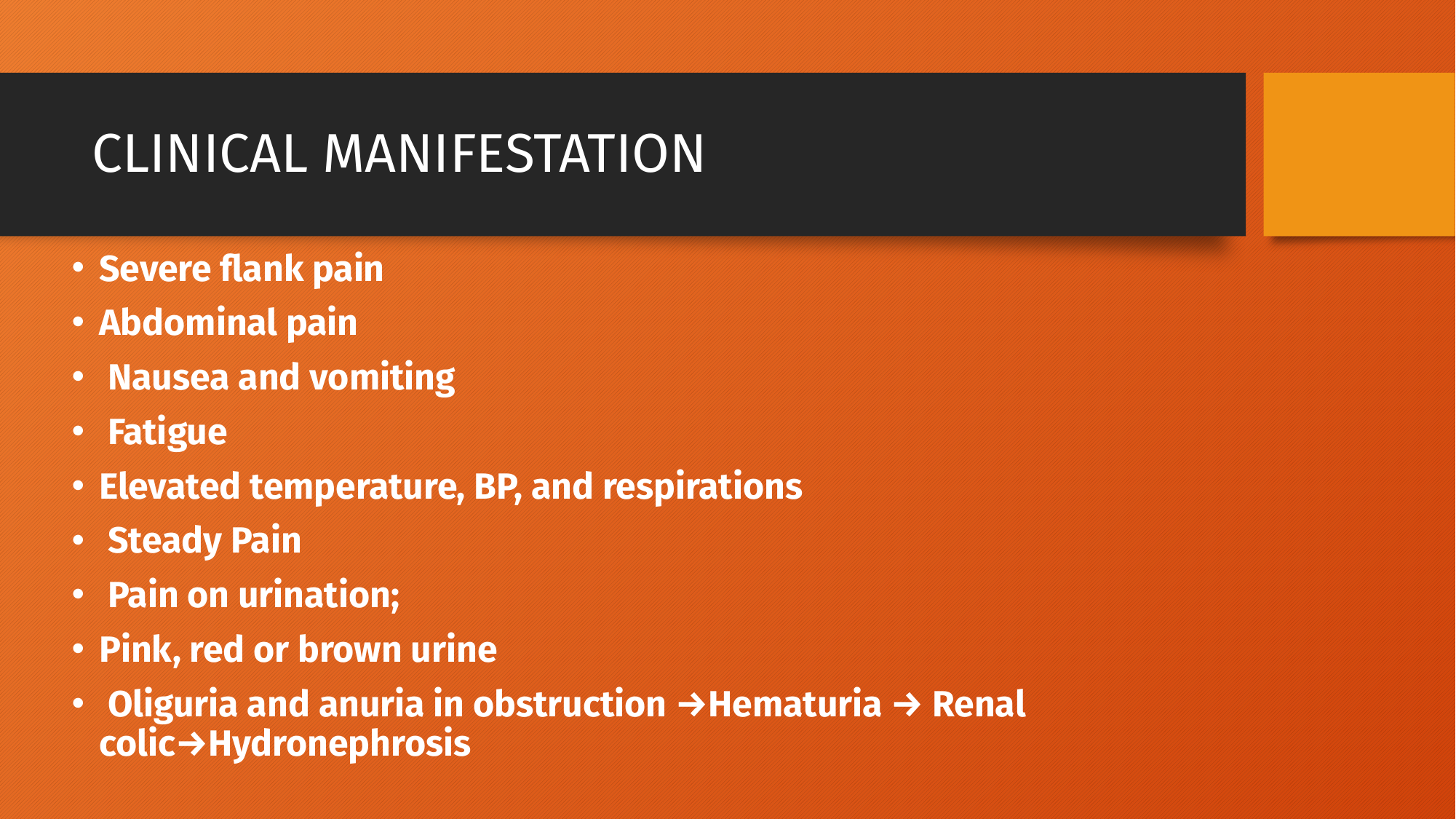

# CLINICAL MANIFESTATION
Severe flank pain
Abdominal pain
 Nausea and vomiting
 Fatigue
Elevated temperature, BP, and respirations
 Steady Pain
 Pain on urination;
Pink, red or brown urine
 Oliguria and anuria in obstruction →Hematuria → Renal colic→Hydronephrosis